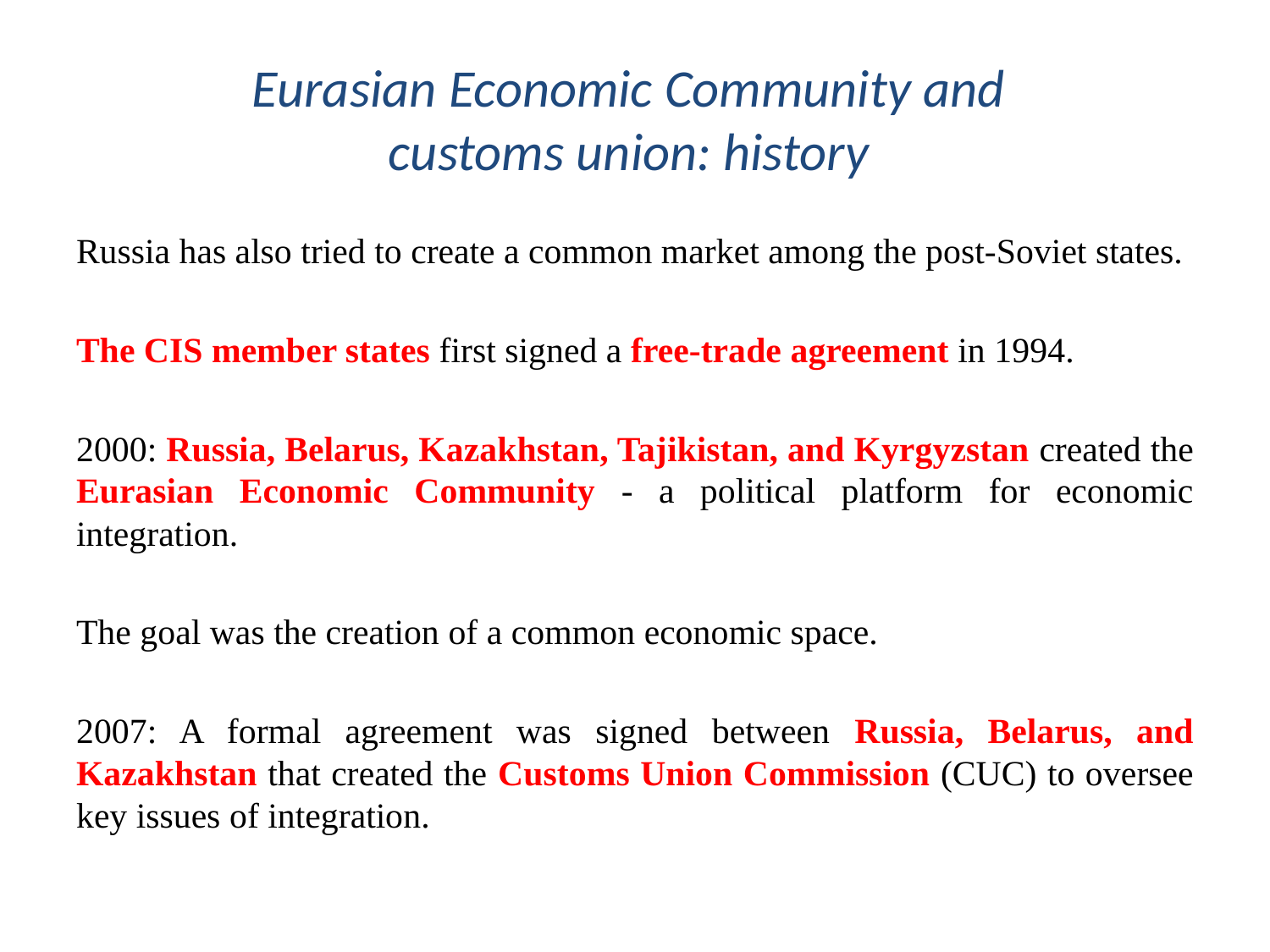

# Eurasian Economic Community and customs union: history
Russia has also tried to create a common market among the post-Soviet states.

The CIS member states first signed a free-trade agreement in 1994.

2000: Russia, Belarus, Kazakhstan, Tajikistan, and Kyrgyzstan created the Eurasian Economic Community - a political platform for economic integration.

The goal was the creation of a common economic space.

2007: A formal agreement was signed between Russia, Belarus, and Kazakhstan that created the Customs Union Commission (CUC) to oversee key issues of integration.